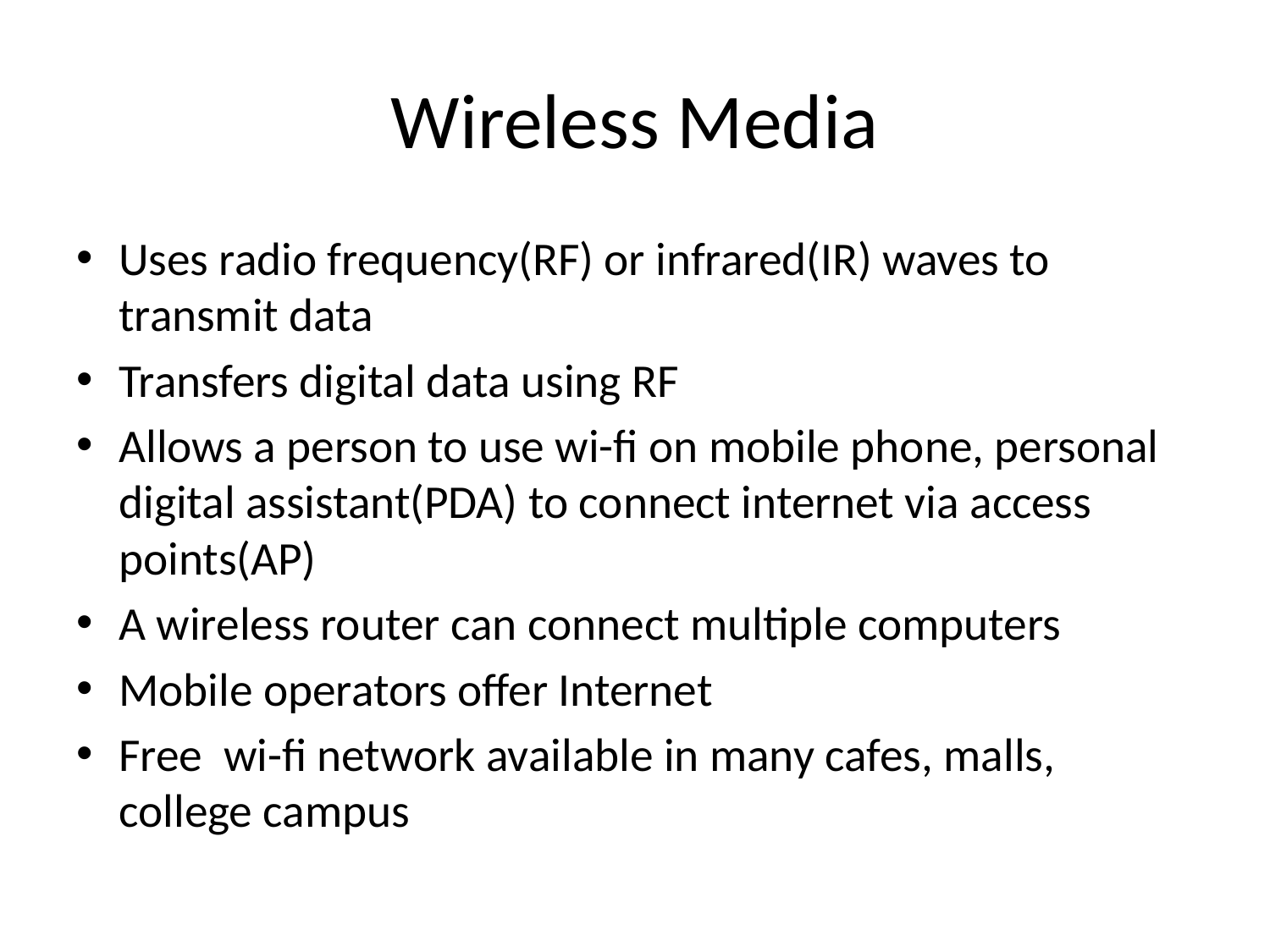

# Wireless Media
Uses radio frequency(RF) or infrared(IR) waves to transmit data
Transfers digital data using RF
Allows a person to use wi-fi on mobile phone, personal digital assistant(PDA) to connect internet via access points(AP)
A wireless router can connect multiple computers
Mobile operators offer Internet
Free  wi-fi network available in many cafes, malls, college campus